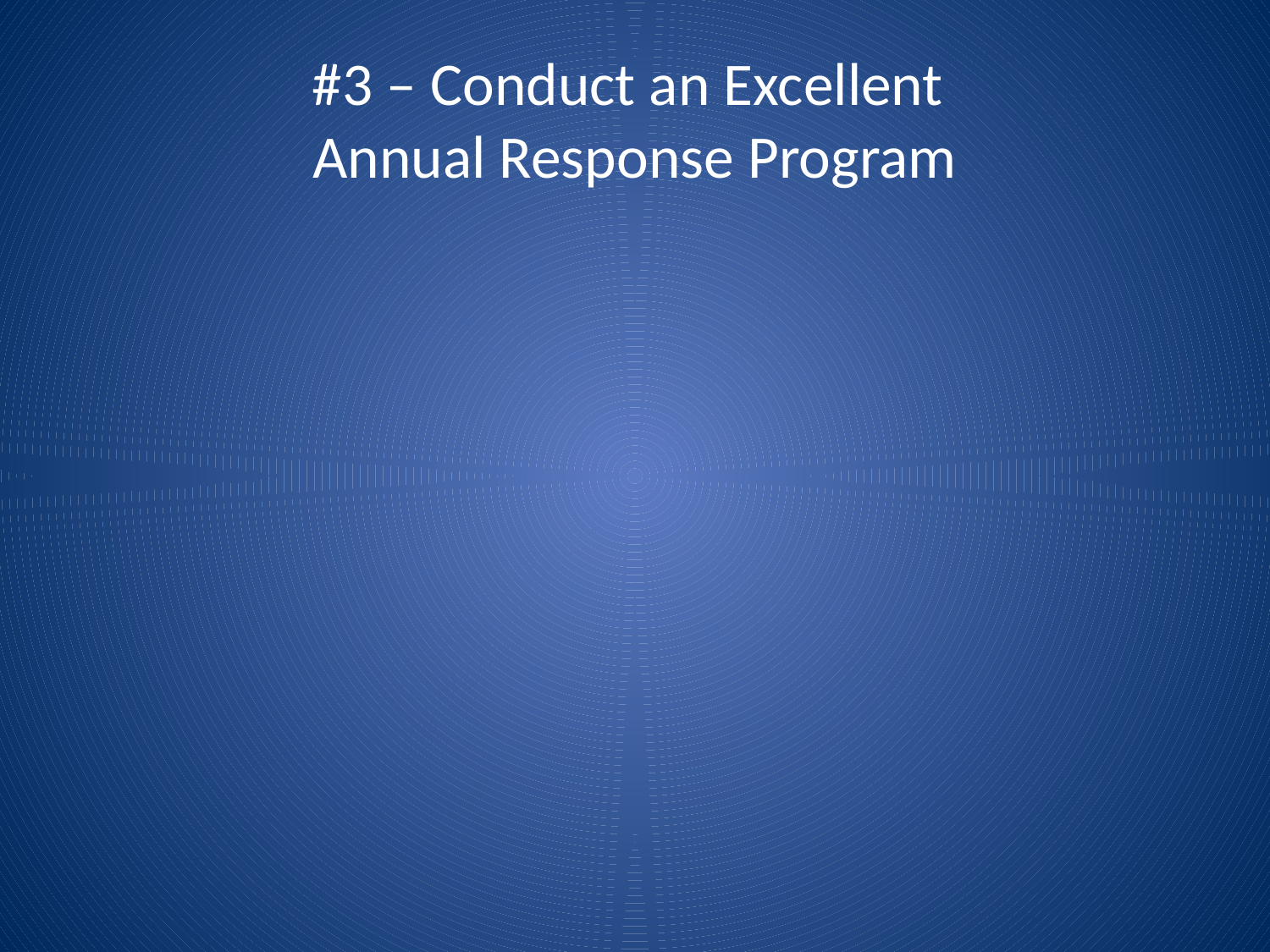

# #3 – Conduct an Excellent Annual Response Program